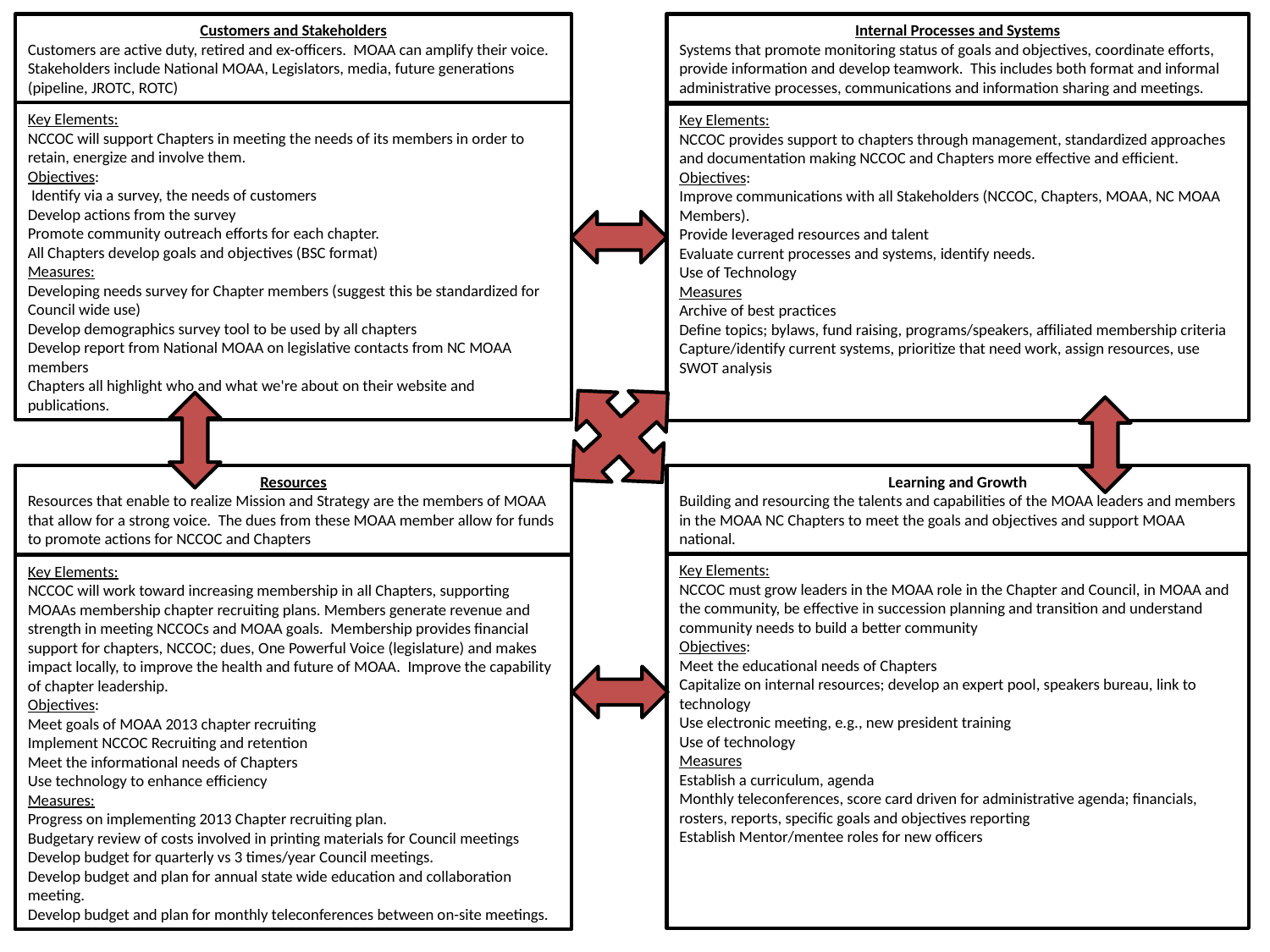

Internal Processes and Systems
Systems that promote monitoring status of goals and objectives, coordinate efforts, provide information and develop teamwork.  This includes both format and informal administrative processes, communications and information sharing and meetings.
Key Elements:
NCCOC provides support to chapters through management, standardized approaches and documentation making NCCOC and Chapters more effective and efficient.
Objectives:
Improve communications with all Stakeholders (NCCOC, Chapters, MOAA, NC MOAA Members).
Provide leveraged resources and talent
Evaluate current processes and systems, identify needs.
Use of Technology
Measures
Archive of best practices
Define topics; bylaws, fund raising, programs/speakers, affiliated membership criteria
Capture/identify current systems, prioritize that need work, assign resources, use SWOT analysis

Customers and Stakeholders
Customers are active duty, retired and ex-officers.  MOAA can amplify their voice.  Stakeholders include National MOAA, Legislators, media, future generations (pipeline, JROTC, ROTC)
Key Elements:
NCCOC will support Chapters in meeting the needs of its members in order to retain, energize and involve them.
Objectives:
 Identify via a survey, the needs of customers
Develop actions from the survey
Promote community outreach efforts for each chapter.
All Chapters develop goals and objectives (BSC format)
Measures:
Developing needs survey for Chapter members (suggest this be standardized for Council wide use)
Develop demographics survey tool to be used by all chapters
Develop report from National MOAA on legislative contacts from NC MOAA members
Chapters all highlight who and what we're about on their website and publications.

Resources
Resources that enable to realize Mission and Strategy are the members of MOAA that allow for a strong voice.  The dues from these MOAA member allow for funds to promote actions for NCCOC and Chapters
Key Elements:
NCCOC will work toward increasing membership in all Chapters, supporting MOAAs membership chapter recruiting plans. Members generate revenue and strength in meeting NCCOCs and MOAA goals.  Membership provides financial support for chapters, NCCOC; dues, One Powerful Voice (legislature) and makes impact locally, to improve the health and future of MOAA.  Improve the capability of chapter leadership.
Objectives:
Meet goals of MOAA 2013 chapter recruiting
Implement NCCOC Recruiting and retention
Meet the informational needs of Chapters
Use technology to enhance efficiency
Measures:
Progress on implementing 2013 Chapter recruiting plan.
Budgetary review of costs involved in printing materials for Council meetings
Develop budget for quarterly vs 3 times/year Council meetings.
Develop budget and plan for annual state wide education and collaboration meeting.
Develop budget and plan for monthly teleconferences between on-site meetings.
Learning and Growth
Building and resourcing the talents and capabilities of the MOAA leaders and members in the MOAA NC Chapters to meet the goals and objectives and support MOAA national.
Key Elements:
NCCOC must grow leaders in the MOAA role in the Chapter and Council, in MOAA and the community, be effective in succession planning and transition and understand community needs to build a better community
Objectives:
Meet the educational needs of Chapters
Capitalize on internal resources; develop an expert pool, speakers bureau, link to technology
Use electronic meeting, e.g., new president training
Use of technology
Measures
Establish a curriculum, agenda
Monthly teleconferences, score card driven for administrative agenda; financials, rosters, reports, specific goals and objectives reporting
Establish Mentor/mentee roles for new officers